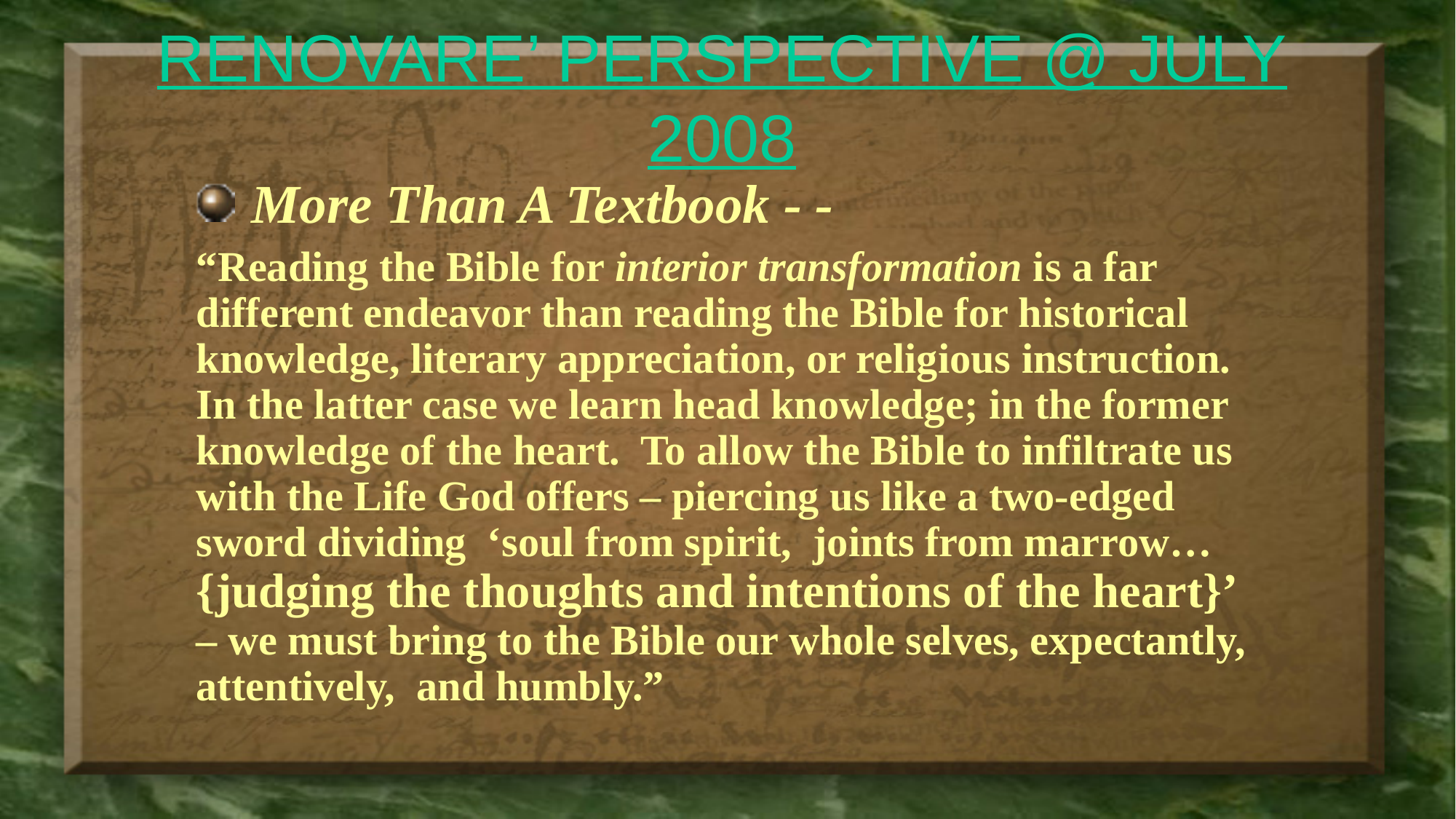

# RENOVARE’ PERSPECTIVE @ JULY 2008
 More Than A Textbook - -
“Reading the Bible for interior transformation is a far different endeavor than reading the Bible for historical knowledge, literary appreciation, or religious instruction.  In the latter case we learn head knowledge; in the former knowledge of the heart.  To allow the Bible to infiltrate us with the Life God offers – piercing us like a two-edged sword dividing  ‘soul from spirit,  joints from marrow…  {judging the thoughts and intentions of the heart}’ – we must bring to the Bible our whole selves, expectantly, attentively,  and humbly.”